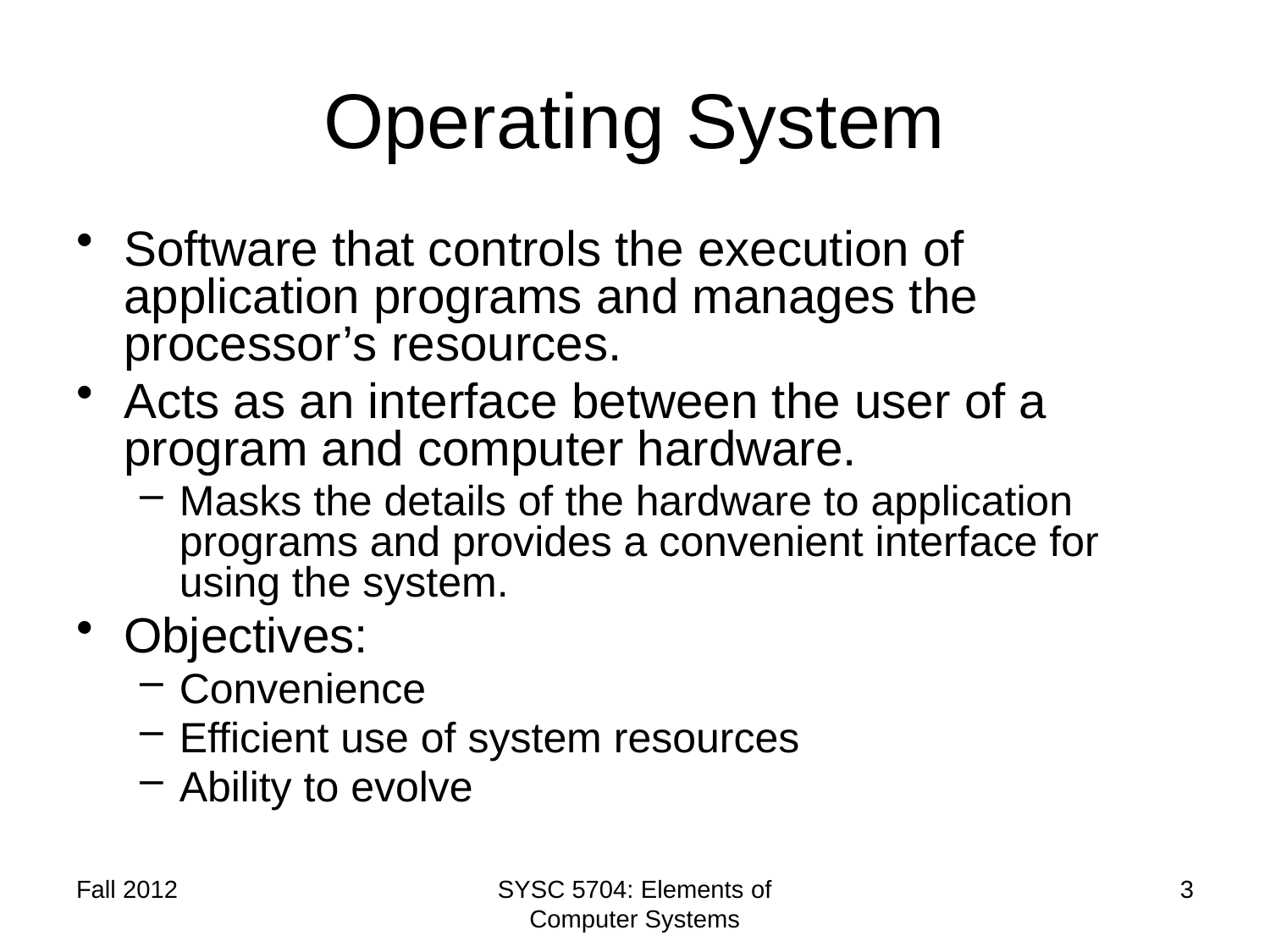

# Operating System
Software that controls the execution of application programs and manages the processor’s resources.
Acts as an interface between the user of a program and computer hardware.
Masks the details of the hardware to application programs and provides a convenient interface for using the system.
Objectives:
Convenience
Efficient use of system resources
Ability to evolve
Fall 2012
SYSC 5704: Elements of Computer Systems
3